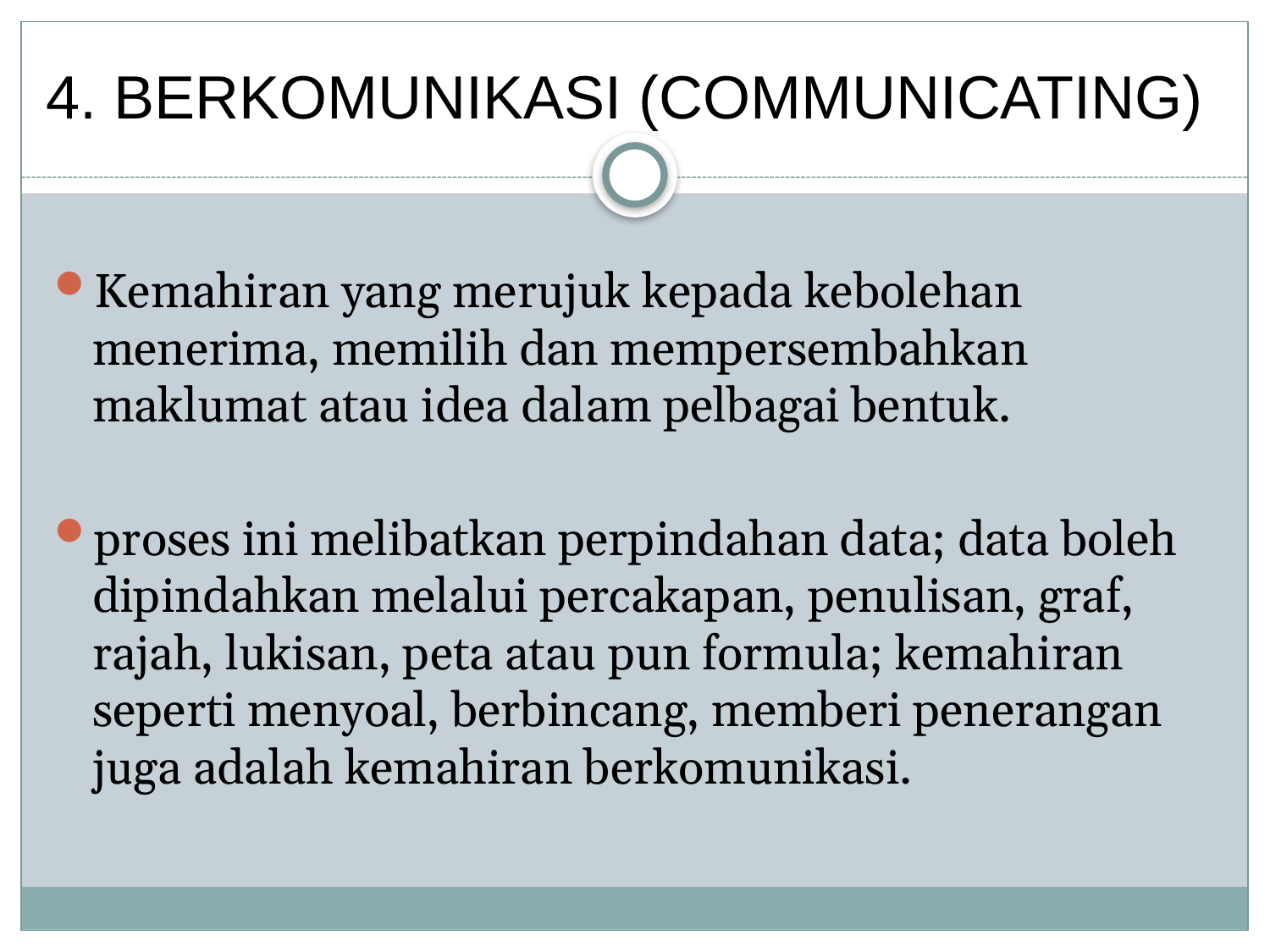

# 4. BERKOMUNIKASI (COMMUNICATING)
Kemahiran yang merujuk kepada kebolehan menerima, memilih dan mempersembahkan maklumat atau idea dalam pelbagai bentuk.

proses ini melibatkan perpindahan data; data boleh dipindahkan melalui percakapan, penulisan, graf, rajah, lukisan, peta atau pun formula; kemahiran seperti menyoal, berbincang, memberi penerangan juga adalah kemahiran berkomunikasi.